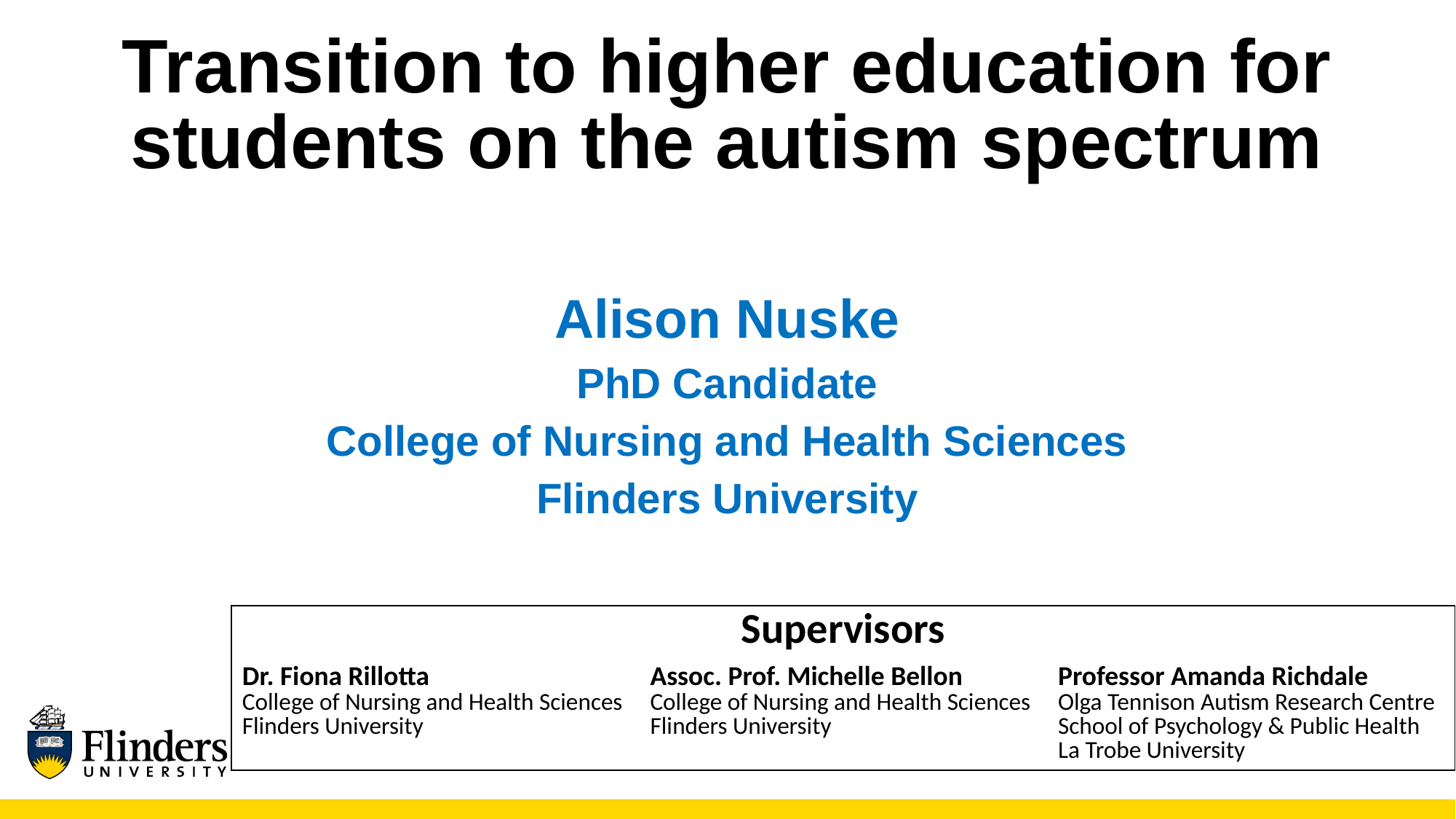

# Transition to higher education for students on the autism spectrum
Alison Nuske
PhD Candidate
College of Nursing and Health Sciences
Flinders University

| Supervisors |  |  |
| --- | --- | --- |
| Dr. Fiona Rillotta College of Nursing and Health Sciences Flinders University | Assoc. Prof. Michelle Bellon College of Nursing and Health Sciences Flinders University | Professor Amanda Richdale Olga Tennison Autism Research Centre School of Psychology & Public Health La Trobe University |